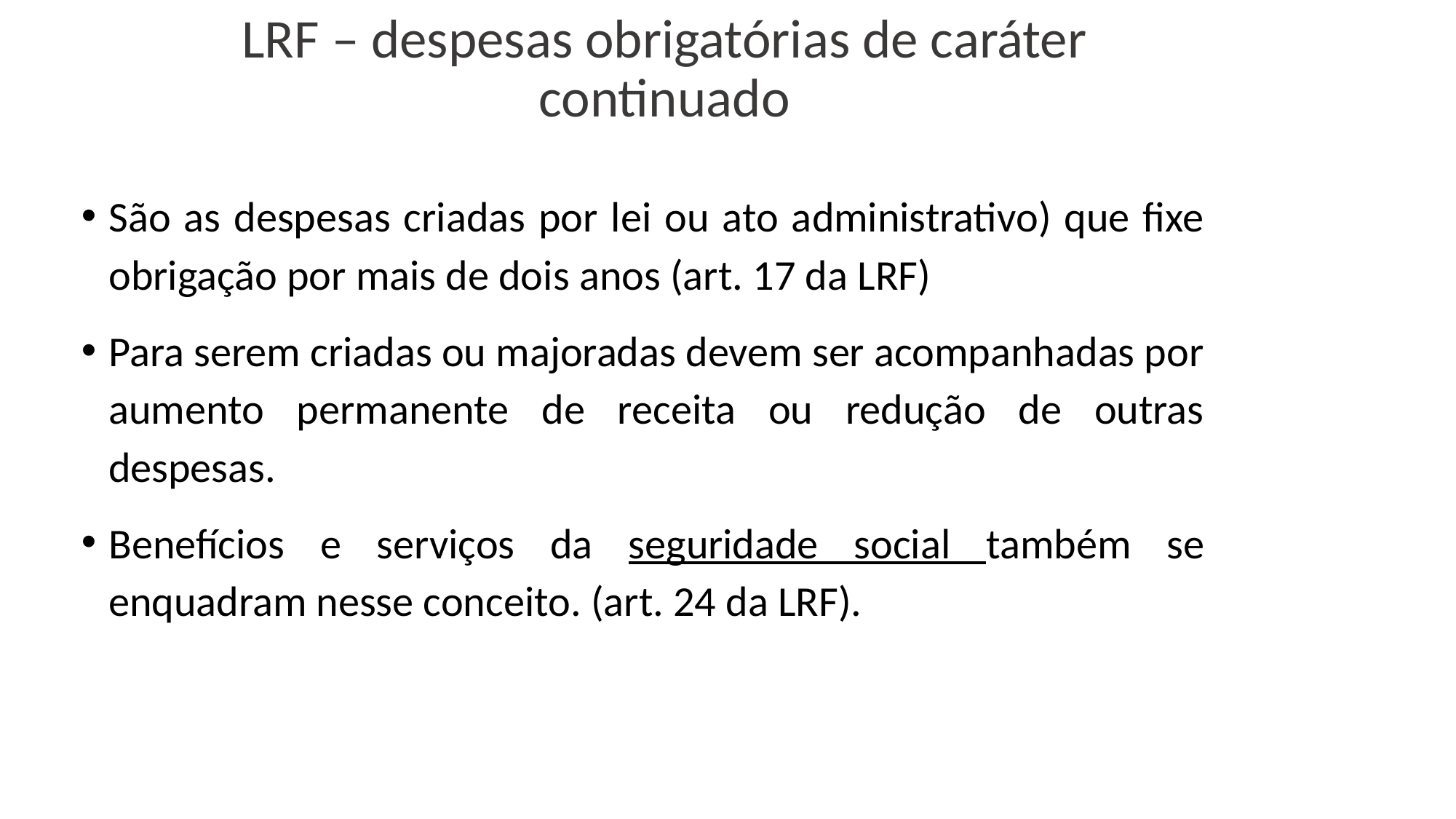

LRF – despesas obrigatórias de caráter continuado
São as despesas criadas por lei ou ato administrativo) que fixe obrigação por mais de dois anos (art. 17 da LRF)
Para serem criadas ou majoradas devem ser acompanhadas por aumento permanente de receita ou redução de outras despesas.
Benefícios e serviços da seguridade social também se enquadram nesse conceito. (art. 24 da LRF).